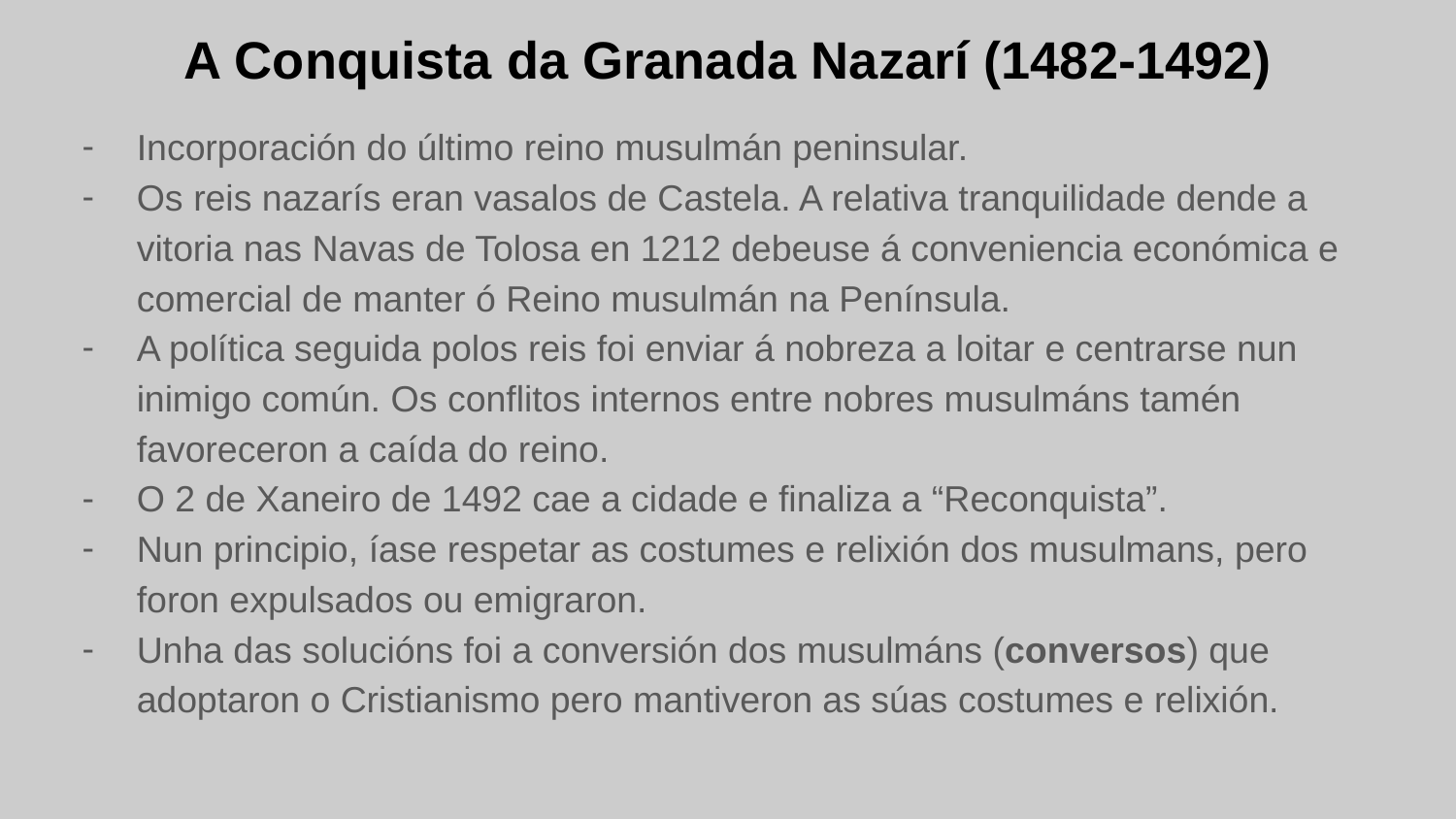

A Conquista da Granada Nazarí (1482-1492)
Incorporación do último reino musulmán peninsular.
Os reis nazarís eran vasalos de Castela. A relativa tranquilidade dende a vitoria nas Navas de Tolosa en 1212 debeuse á conveniencia económica e comercial de manter ó Reino musulmán na Península.
A política seguida polos reis foi enviar á nobreza a loitar e centrarse nun inimigo común. Os conflitos internos entre nobres musulmáns tamén favoreceron a caída do reino.
O 2 de Xaneiro de 1492 cae a cidade e finaliza a “Reconquista”.
Nun principio, íase respetar as costumes e relixión dos musulmans, pero foron expulsados ou emigraron.
Unha das solucións foi a conversión dos musulmáns (conversos) que adoptaron o Cristianismo pero mantiveron as súas costumes e relixión.